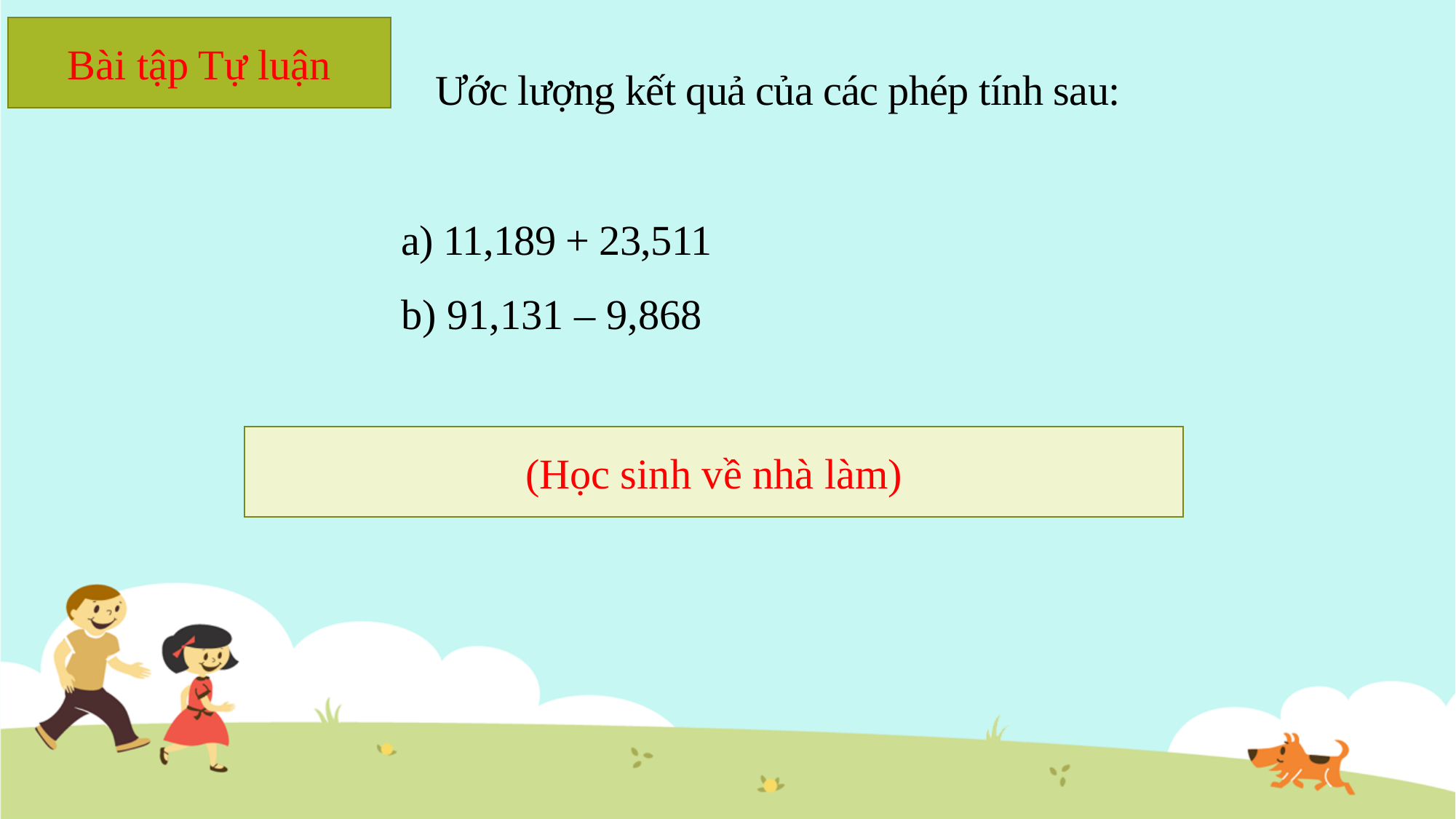

Bài tập Tự luận
   Ước lượng kết quả của các phép tính sau:
a) 11,189 + 23,511
b) 91,131 – 9,868
(Học sinh về nhà làm)